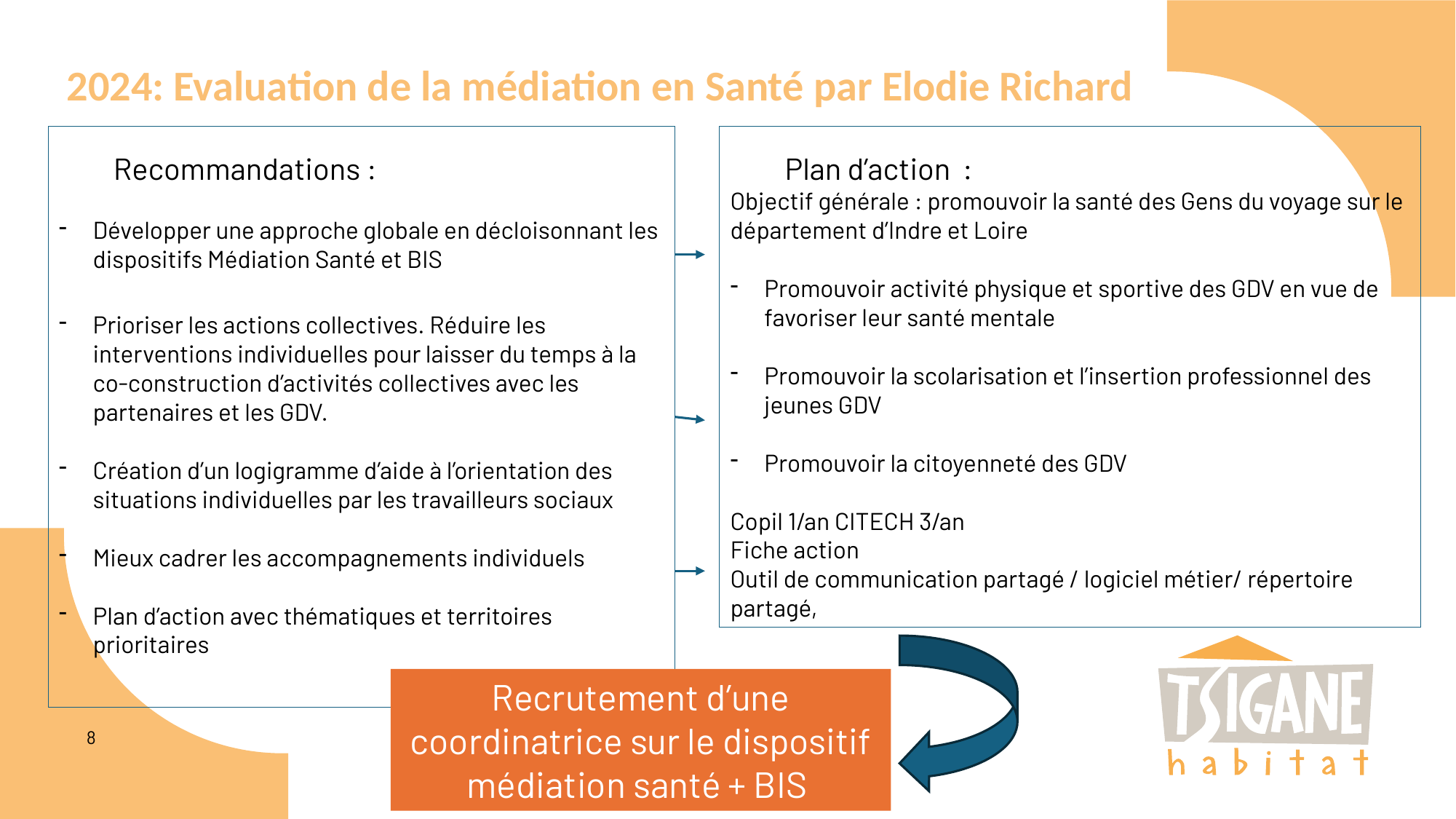

# 2024: Evaluation de la médiation en Santé par Elodie Richard
Plan d’action  :
Objectif générale : promouvoir la santé des Gens du voyage sur le département d’Indre et Loire

Promouvoir activité physique et sportive des GDV en vue de favoriser leur santé mentale

Promouvoir la scolarisation et l’insertion professionnel des jeunes GDV

Promouvoir la citoyenneté des GDV

Copil 1/an CITECH 3/an
Fiche action
Outil de communication partagé / logiciel métier/ répertoire partagé,
Recommandations :

Développer une approche globale en décloisonnant les dispositifs Médiation Santé et BIS

Prioriser les actions collectives. Réduire les interventions individuelles pour laisser du temps à la co-construction d’activités collectives avec les partenaires et les GDV.

Création d’un logigramme d’aide à l’orientation des situations individuelles par les travailleurs sociaux

Mieux cadrer les accompagnements individuels

Plan d’action avec thématiques et territoires prioritaires

Recrutement d’une coordinatrice sur le dispositif médiation santé + BIS